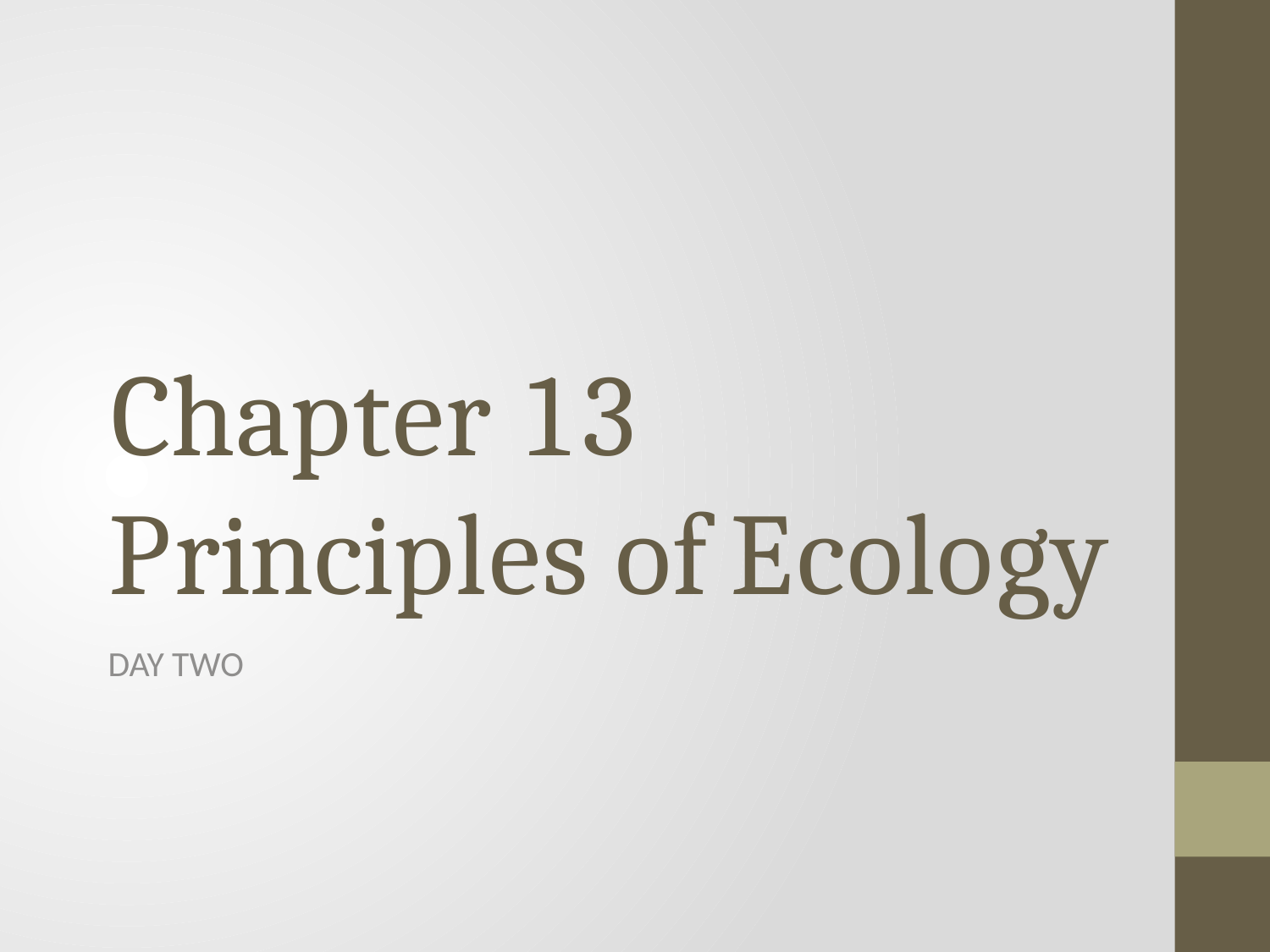

# Chapter 13 Principles of Ecology
DAY TWO